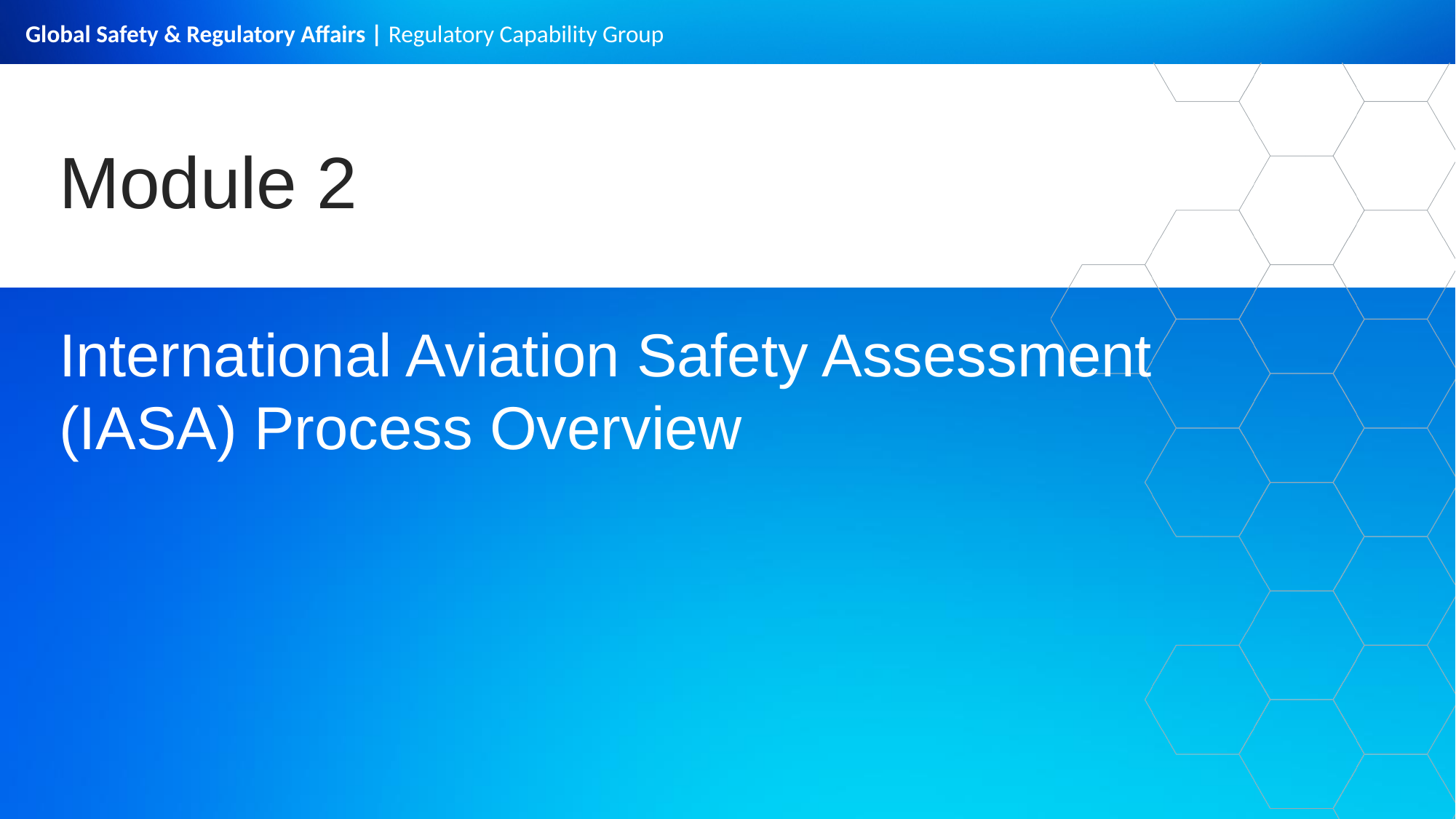

Module 2
International Aviation Safety Assessment
(IASA) Process Overview